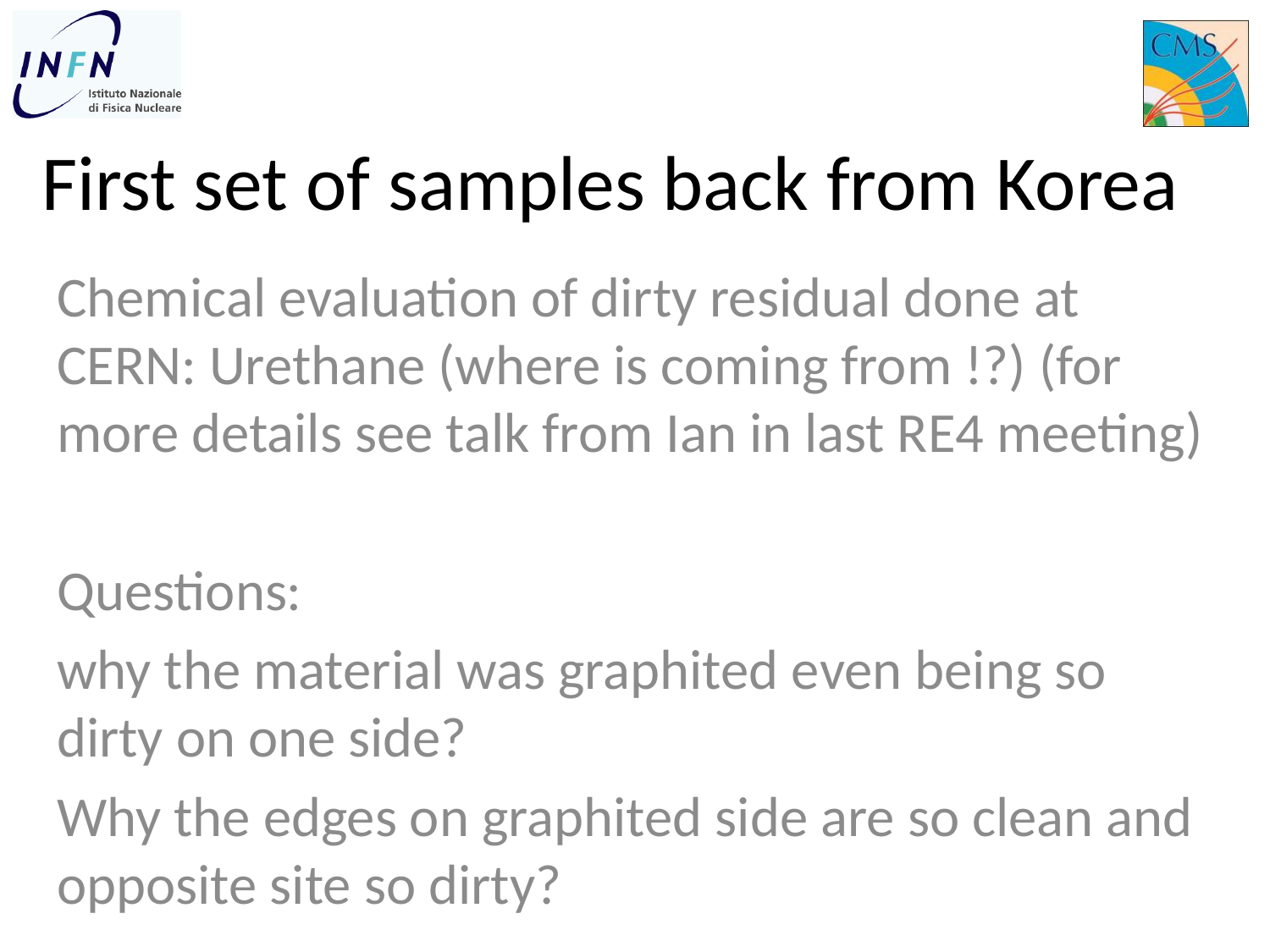

# First set of samples back from Korea
Chemical evaluation of dirty residual done at CERN: Urethane (where is coming from !?) (for more details see talk from Ian in last RE4 meeting)

Questions:
why the material was graphited even being so dirty on one side?
Why the edges on graphited side are so clean and opposite site so dirty?